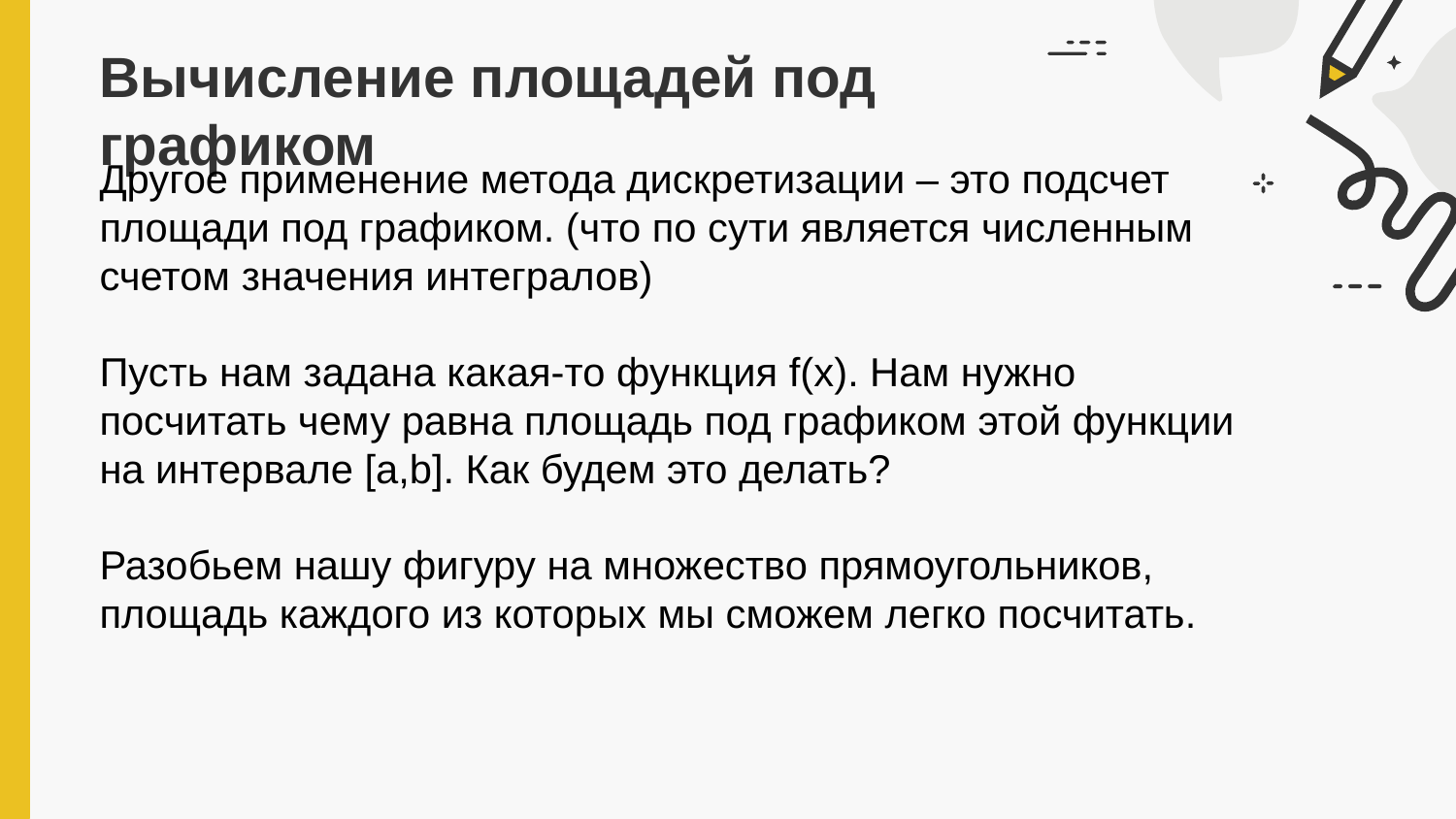

# Вычисление площадей под графиком
Другое применение метода дискретизации – это подсчет площади под графиком. (что по сути является численным счетом значения интегралов)
Пусть нам задана какая-то функция f(x). Нам нужно посчитать чему равна площадь под графиком этой функции на интервале [a,b]. Как будем это делать?
Разобьем нашу фигуру на множество прямоугольников, площадь каждого из которых мы сможем легко посчитать.